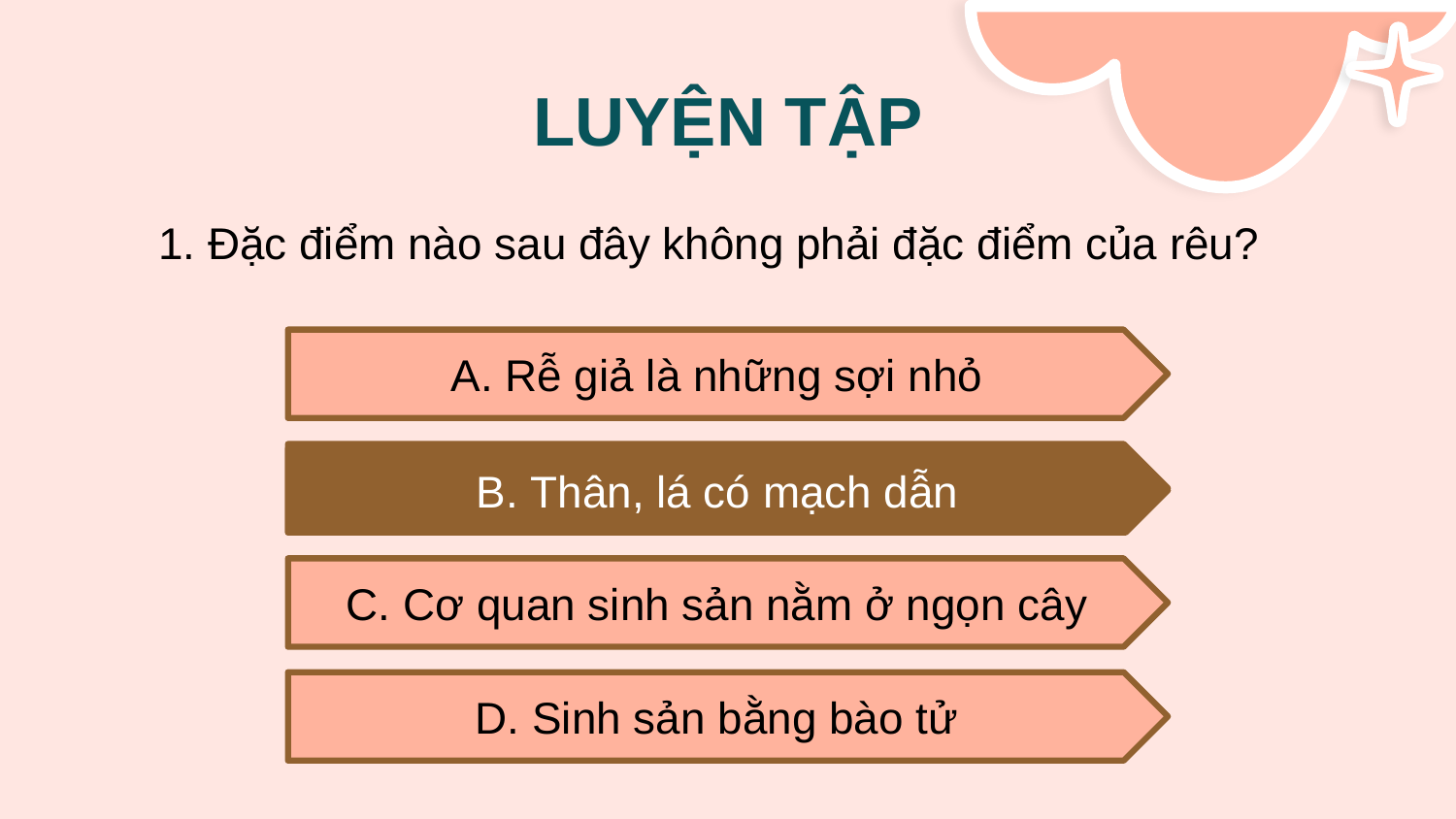

# LUYỆN TẬP
1. Đặc điểm nào sau đây không phải đặc điểm của rêu?
A. Rễ giả là những sợi nhỏ
B. Thân, lá có mạch dẫn
B. Thân, lá có mạch dẫn
C. Cơ quan sinh sản nằm ở ngọn cây
D. Sinh sản bằng bào tử